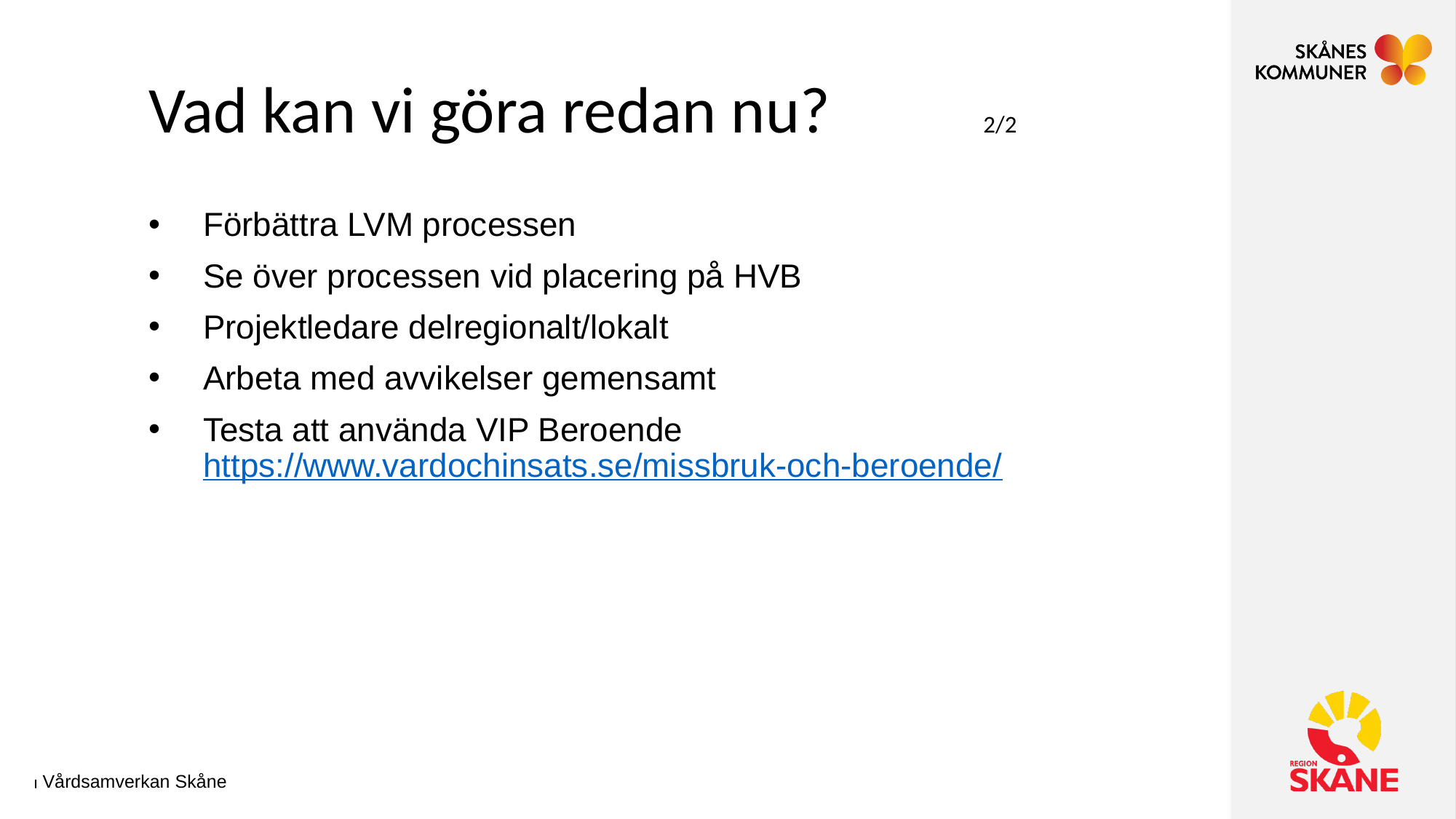

Vad kan vi göra redan nu?	     2/2
Förbättra LVM processen
Se över processen vid placering på HVB
Projektledare delregionalt/lokalt
Arbeta med avvikelser gemensamt
Testa att använda VIP Beroende https://www.vardochinsats.se/missbruk-och-beroende/